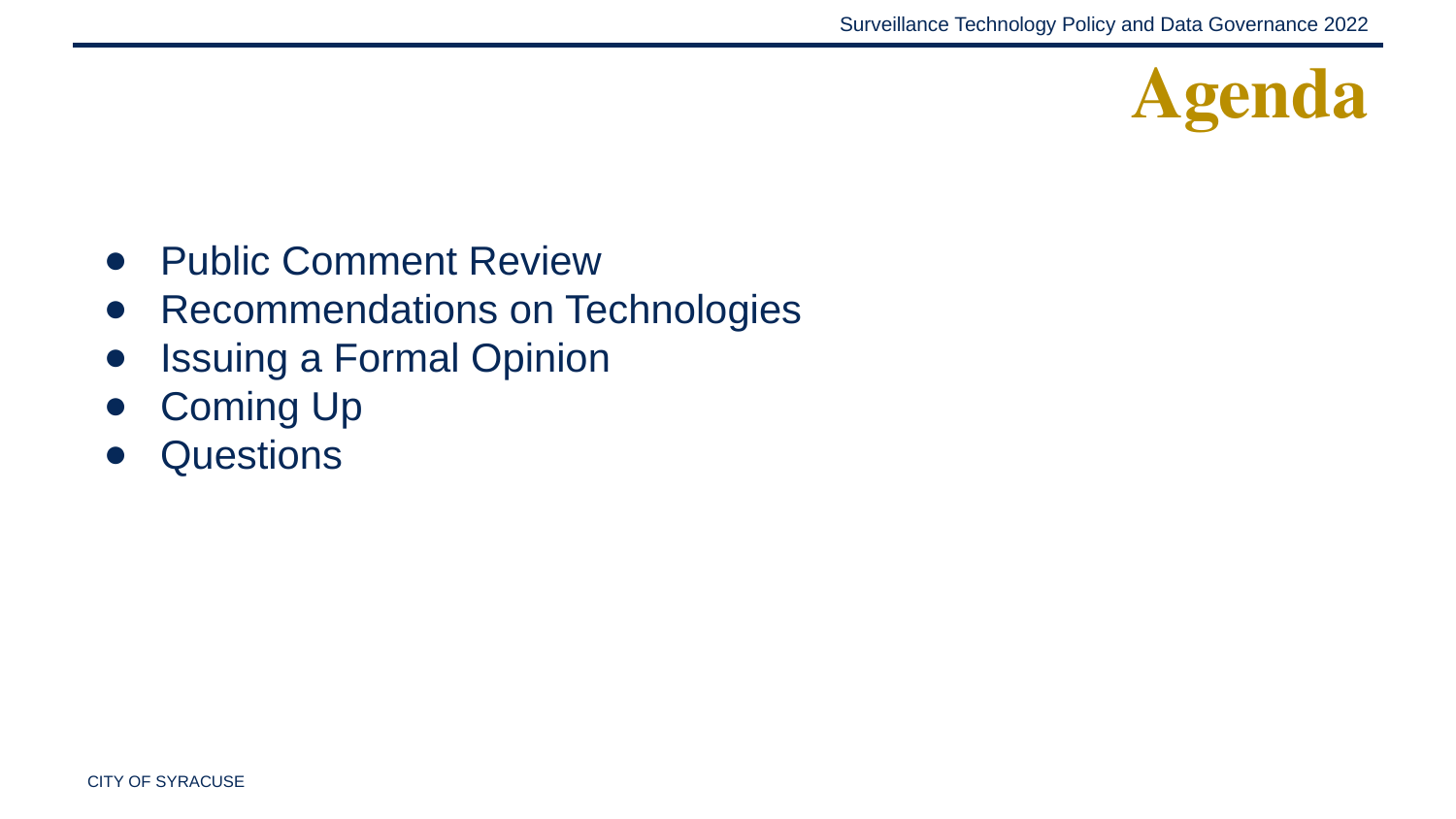

Agenda

Public Comment Review
Recommendations on Technologies
Issuing a Formal Opinion
Coming Up
Questions

CITY OF SYRACUSE